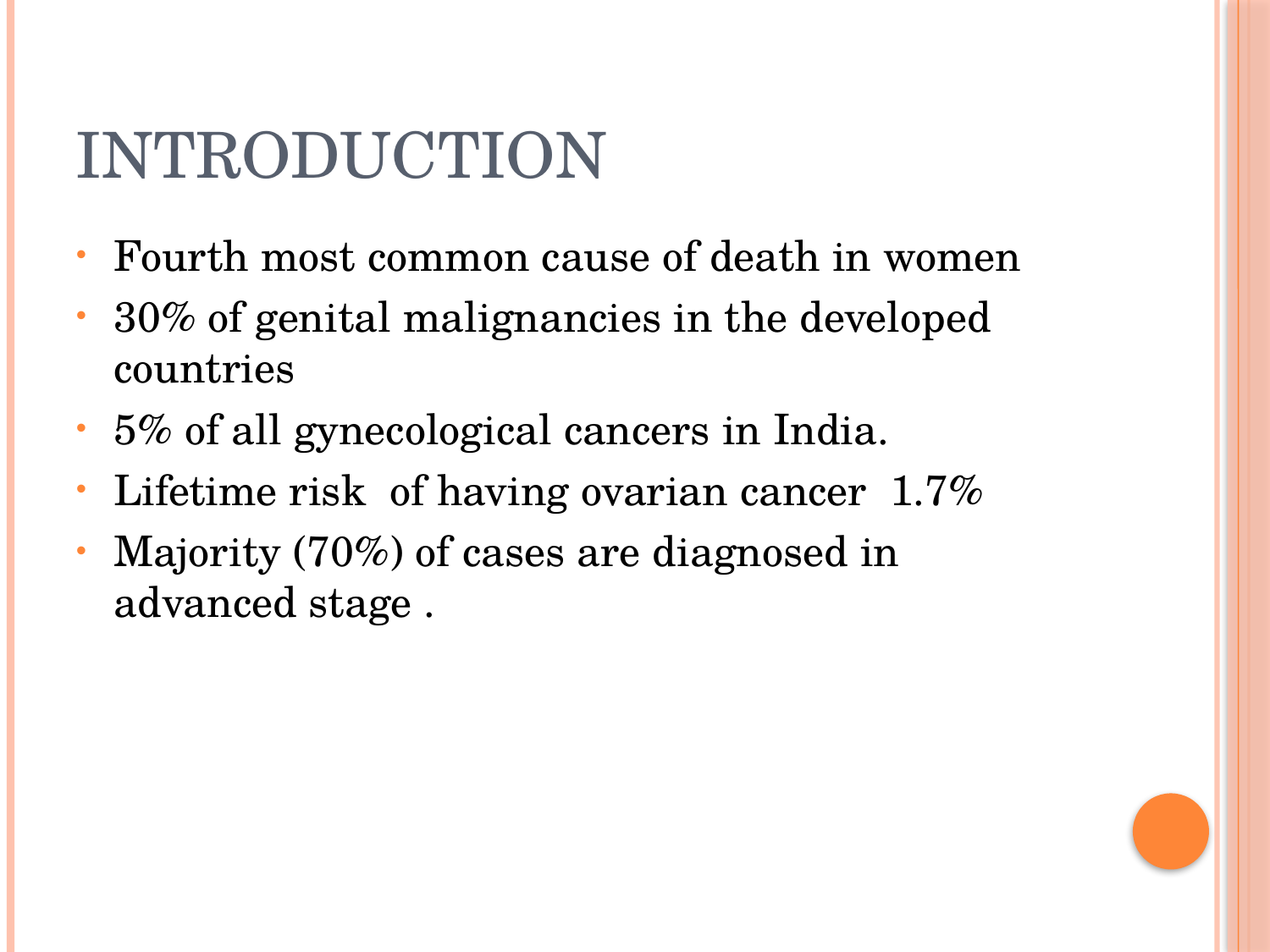

# INTRODUCTION
Fourth most common cause of death in women
30% of genital malignancies in the developed countries
5% of all gynecological cancers in India.
Lifetime risk  of having ovarian cancer  1.7%
Majority (70%) of cases are diagnosed in advanced stage .